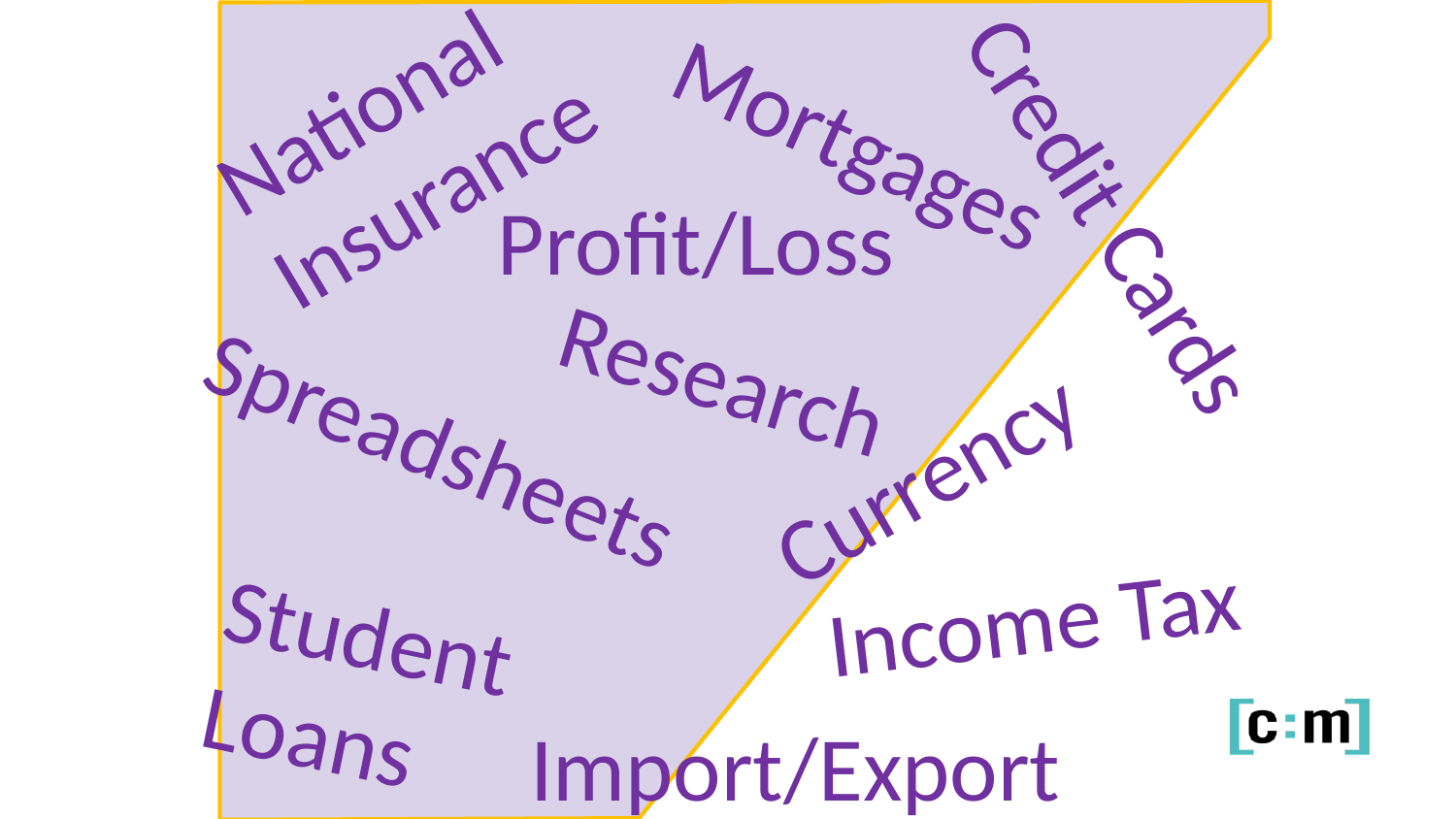

National Insurance
Mortgages
Credit Cards
Profit/Loss
Research
Currency
Spreadsheets
Income Tax
Student Loans
Import/Export